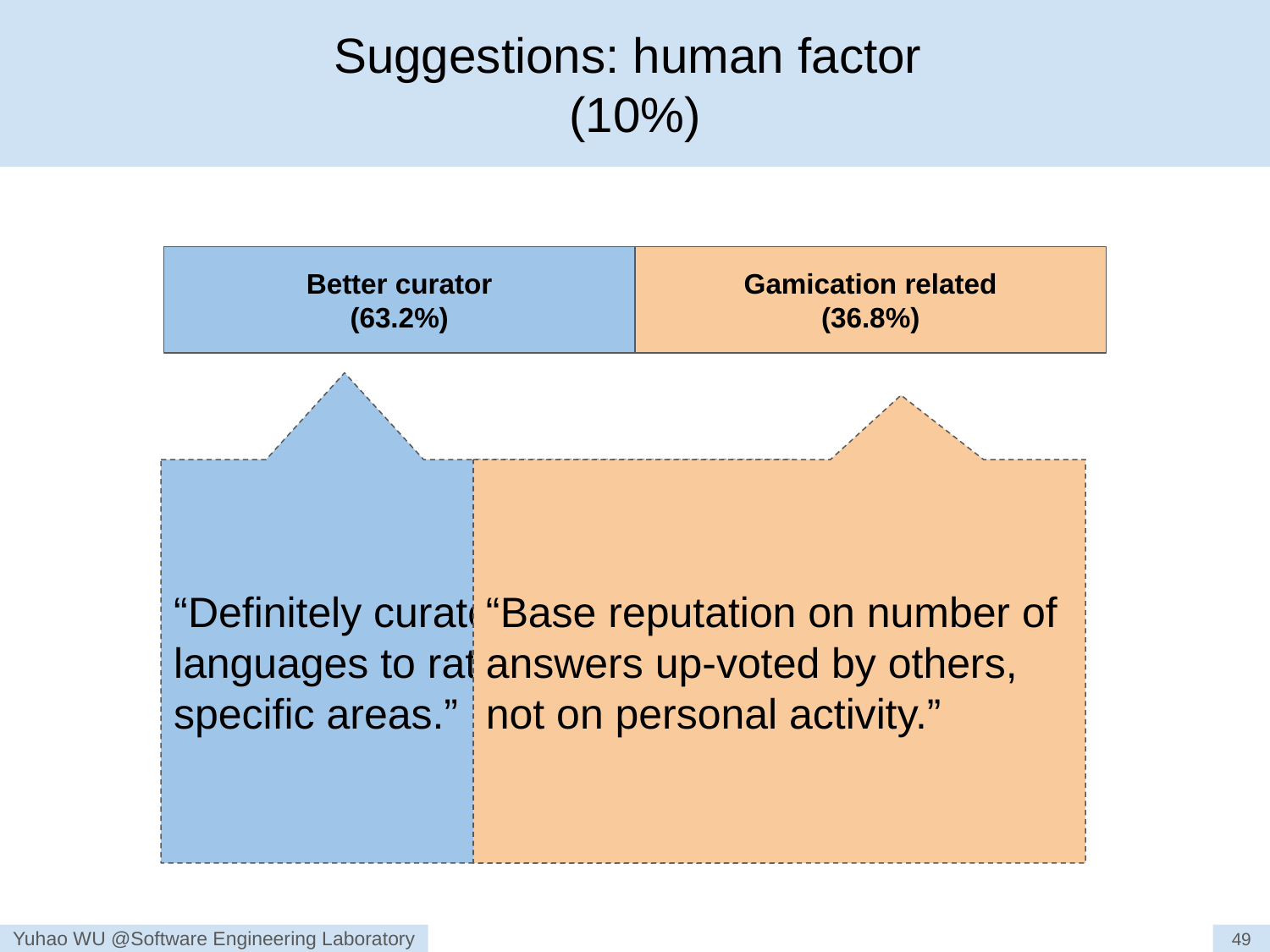

# Suggestions: human factor
(10%)

Better curator
(63.2%)
Gamication related
(36.8%)
“Base reputation on number of answers up-voted by others, not on personal activity.”
“Definitely curators for specific languages to rate answers in specific areas.”
49